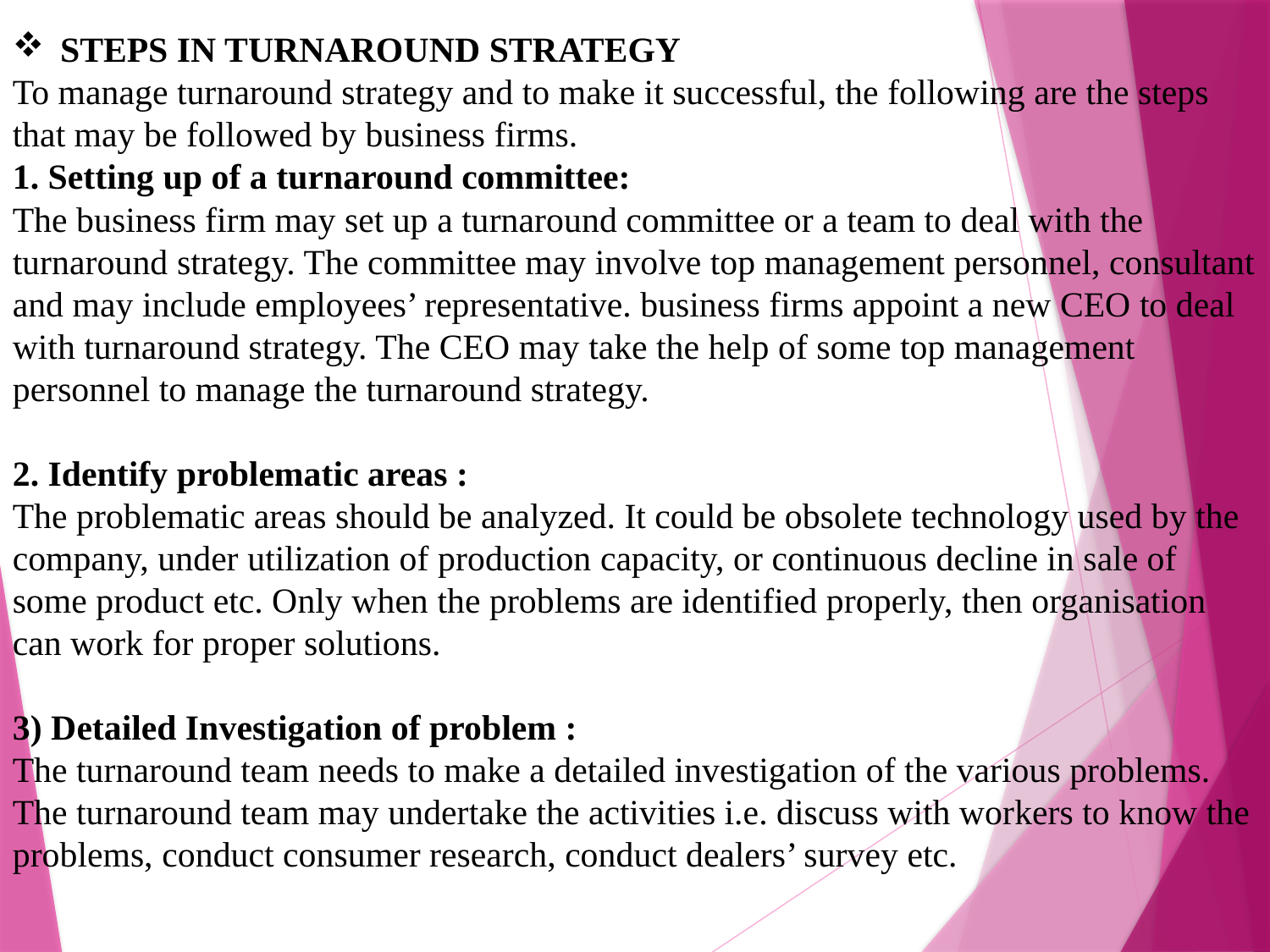

STEPS IN TURNAROUND STRATEGY
To manage turnaround strategy and to make it successful, the following are the steps that may be followed by business firms.
1. Setting up of a turnaround committee:
The business firm may set up a turnaround committee or a team to deal with the turnaround strategy. The committee may involve top management personnel, consultant and may include employees’ representative. business firms appoint a new CEO to deal with turnaround strategy. The CEO may take the help of some top management personnel to manage the turnaround strategy.

2. Identify problematic areas :
The problematic areas should be analyzed. It could be obsolete technology used by the company, under utilization of production capacity, or continuous decline in sale of some product etc. Only when the problems are identified properly, then organisation can work for proper solutions.

3) Detailed Investigation of problem :
The turnaround team needs to make a detailed investigation of the various problems. The turnaround team may undertake the activities i.e. discuss with workers to know the problems, conduct consumer research, conduct dealers’ survey etc.